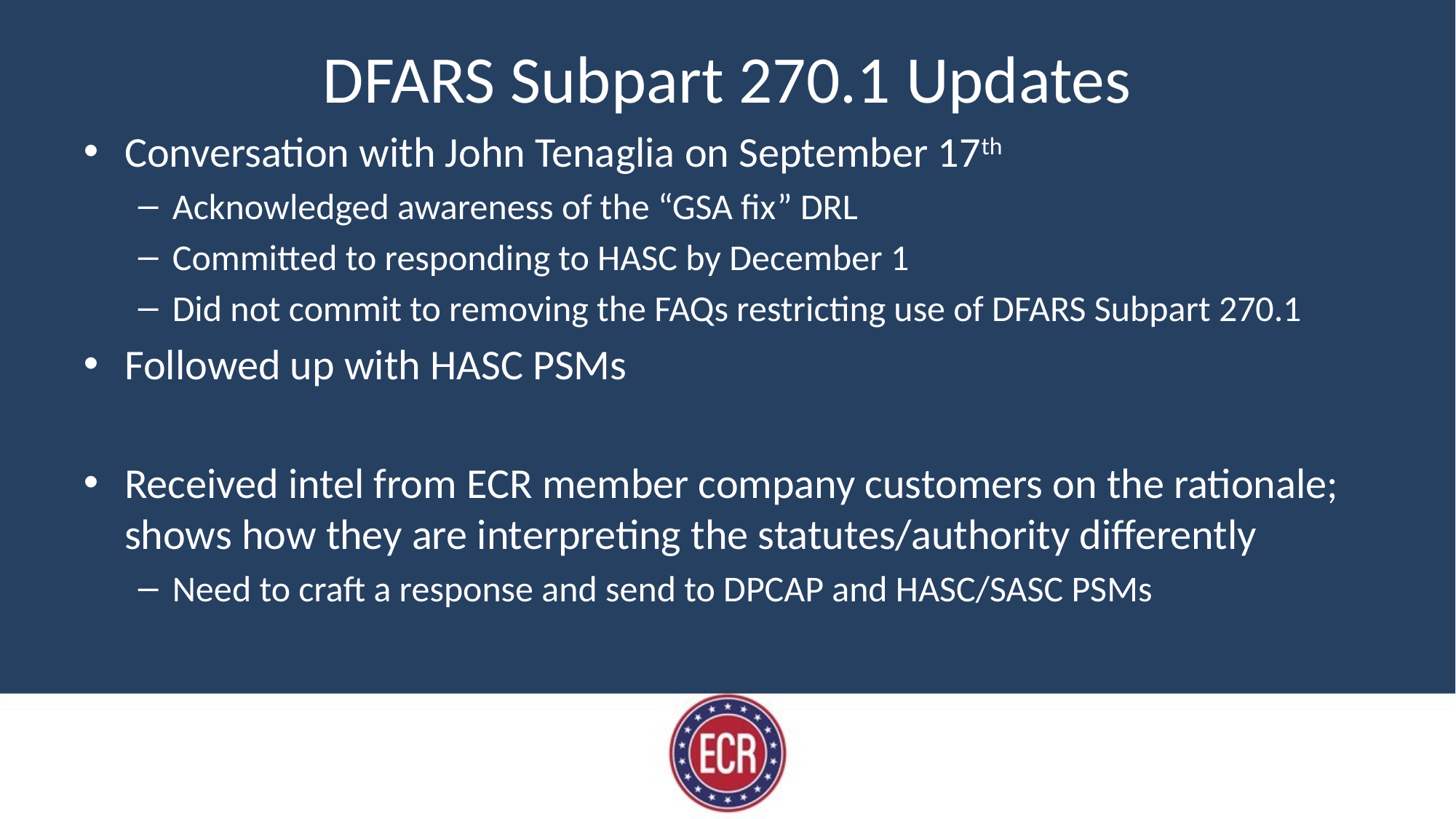

# DFARS Subpart 270.1 Updates
Conversation with John Tenaglia on September 17th
Acknowledged awareness of the “GSA fix” DRL
Committed to responding to HASC by December 1
Did not commit to removing the FAQs restricting use of DFARS Subpart 270.1
Followed up with HASC PSMs

Received intel from ECR member company customers on the rationale; shows how they are interpreting the statutes/authority differently
Need to craft a response and send to DPCAP and HASC/SASC PSMs